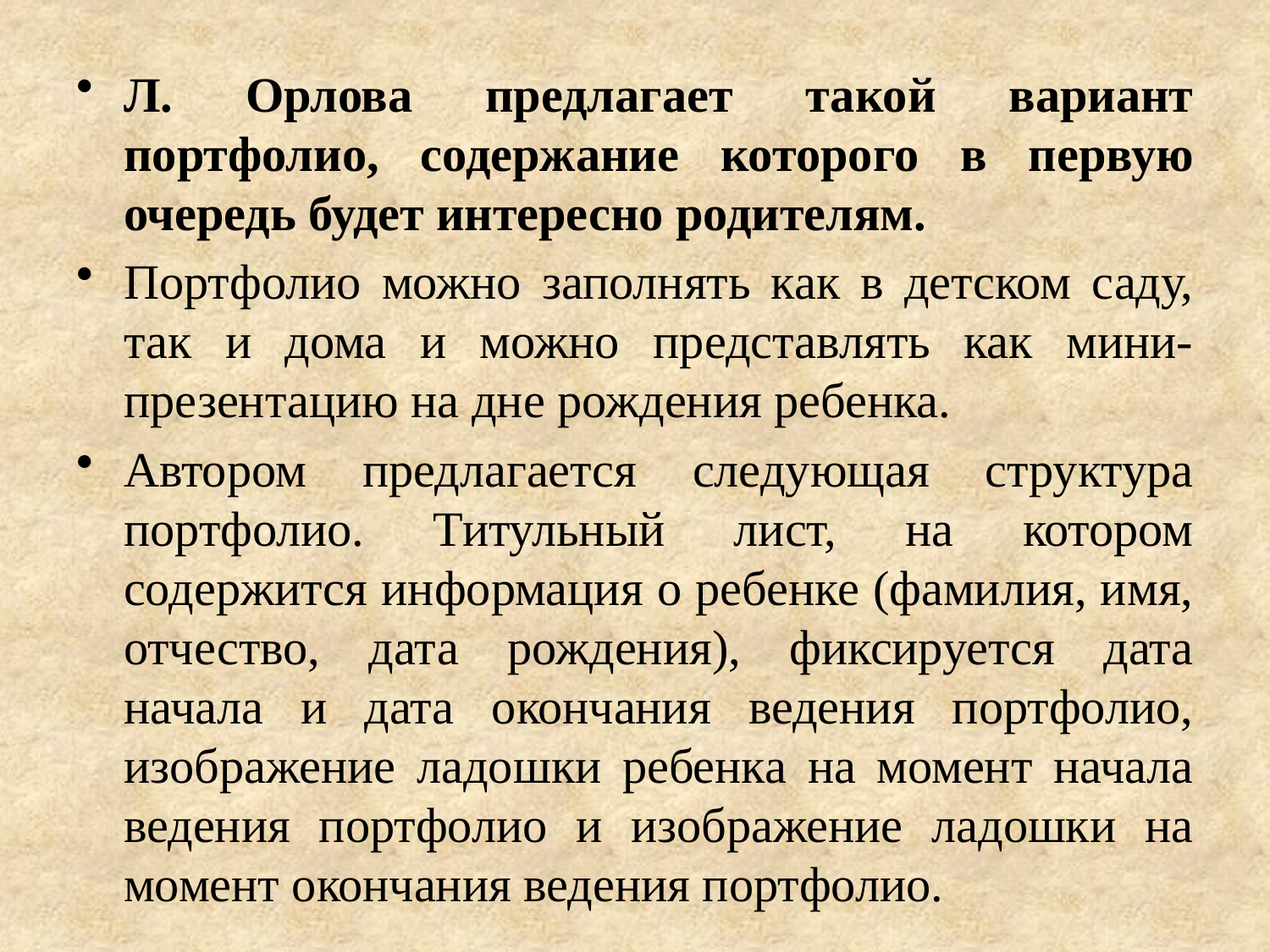

Л. Орлова предлагает такой вариант портфолио, содержание которого в первую очередь будет интересно родителям.
Портфолио можно заполнять как в детском саду, так и дома и можно представлять как мини-презентацию на дне рождения ребенка.
Автором предлагается следующая структура портфолио. Титульный лист, на котором содержится информация о ребенке (фамилия, имя, отчество, дата рождения), фиксируется дата начала и дата окончания ведения портфолио, изображение ладошки ребенка на момент начала ведения портфолио и изображение ладошки на момент окончания ведения портфолио.